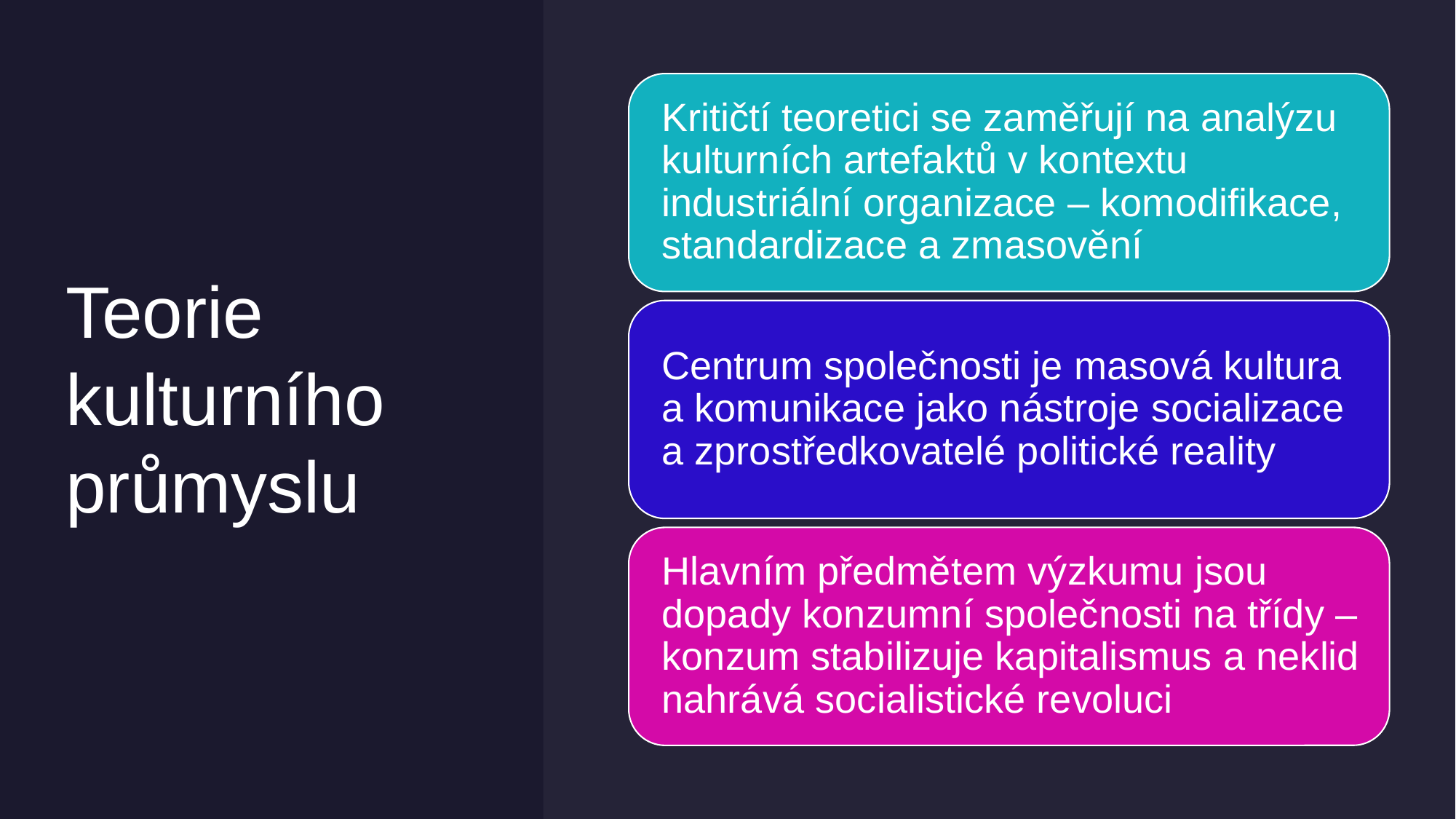

# Teorie kulturního průmyslu
Kritičtí teoretici se zaměřují na analýzu kulturních artefaktů v kontextu industriální organizace – komodifikace, standardizace a zmasovění
Centrum společnosti je masová kultura a komunikace jako nástroje socializace a zprostředkovatelé politické reality
Hlavním předmětem výzkumu jsou dopady konzumní společnosti na třídy – konzum stabilizuje kapitalismus a neklid nahrává socialistické revoluci